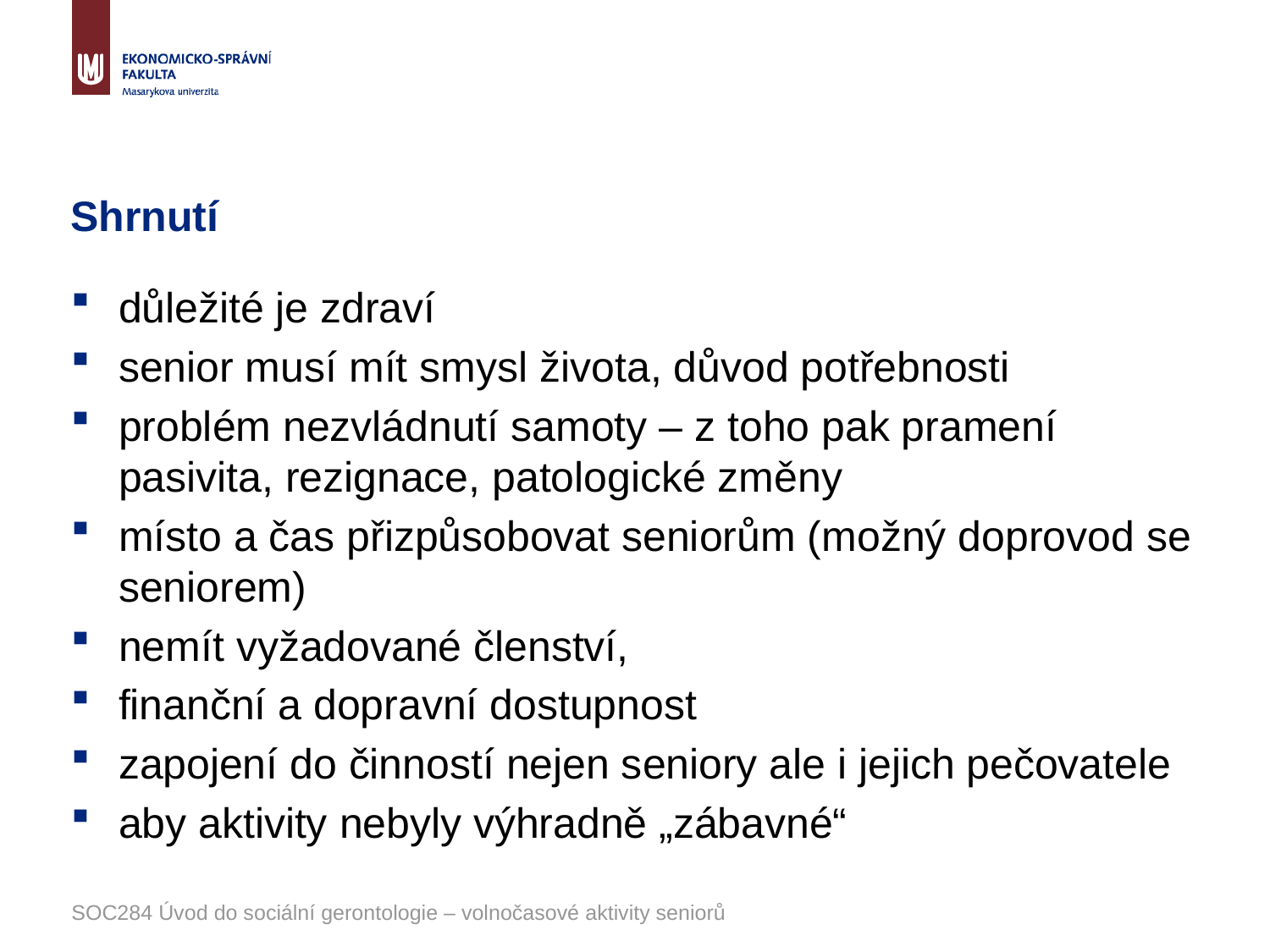

# Shrnutí
důležité je zdraví
senior musí mít smysl života, důvod potřebnosti
problém nezvládnutí samoty – z toho pak pramení pasivita, rezignace, patologické změny
místo a čas přizpůsobovat seniorům (možný doprovod se seniorem)
nemít vyžadované členství,
finanční a dopravní dostupnost
zapojení do činností nejen seniory ale i jejich pečovatele
aby aktivity nebyly výhradně „zábavné“
SOC284 Úvod do sociální gerontologie – volnočasové aktivity seniorů